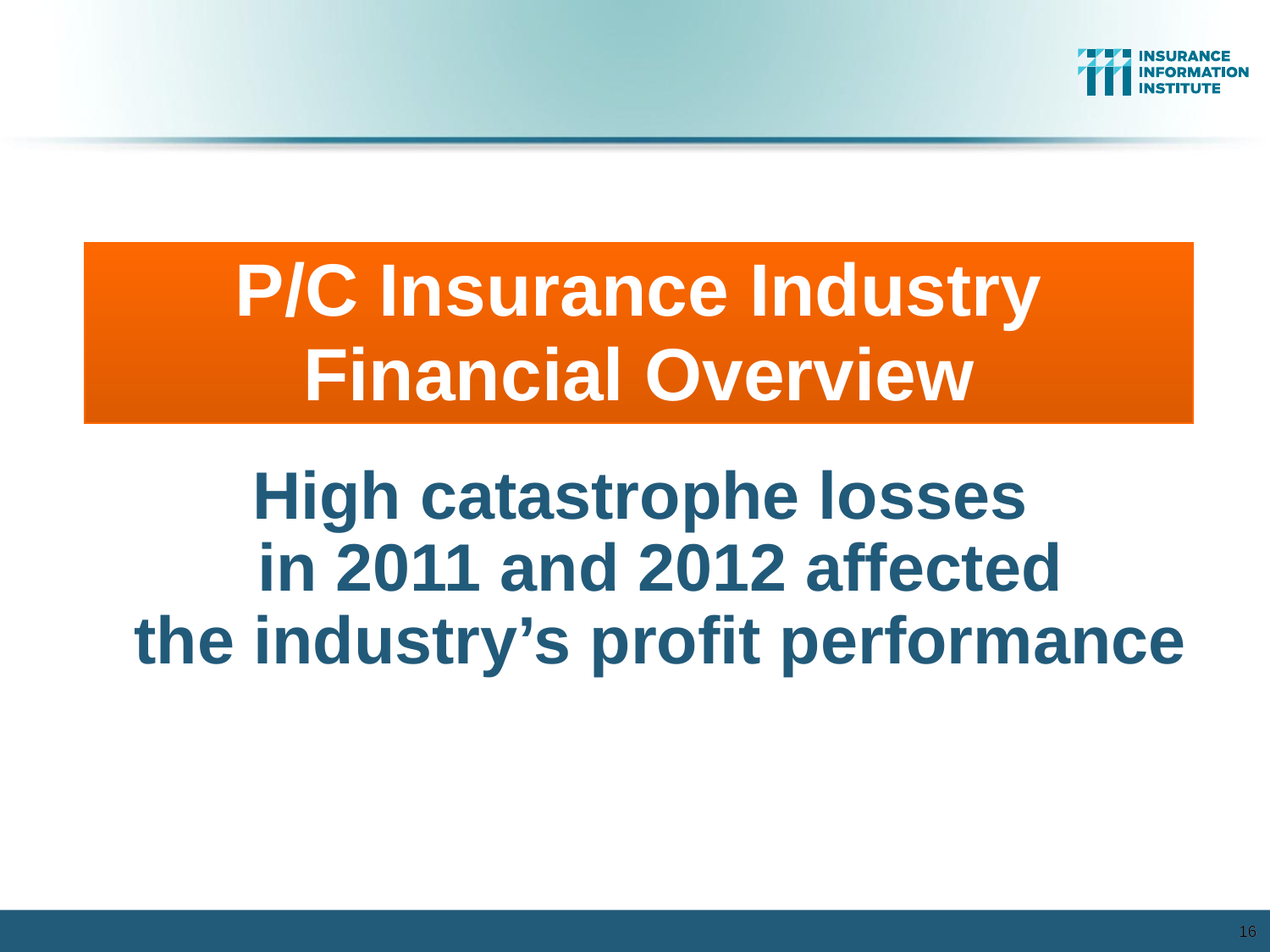

P/C Insurance Industry Financial Overview
High catastrophe losses
in 2011 and 2012 affected
the industry’s profit performance

16
16
12/01/09 - 9pm